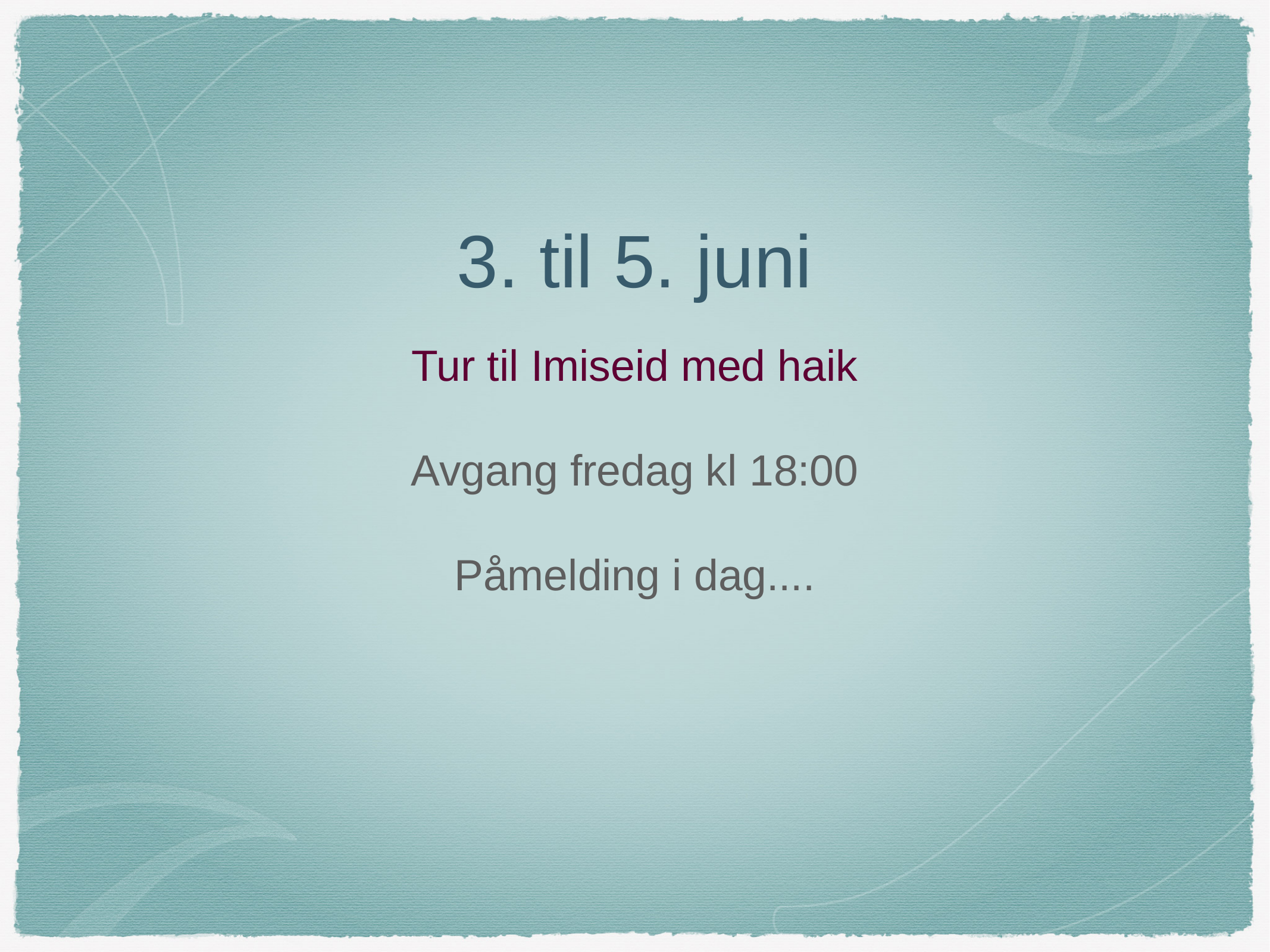

# 3. til 5. juni
Tur til Imiseid med haik

Avgang fredag kl 18:00

Påmelding i dag....